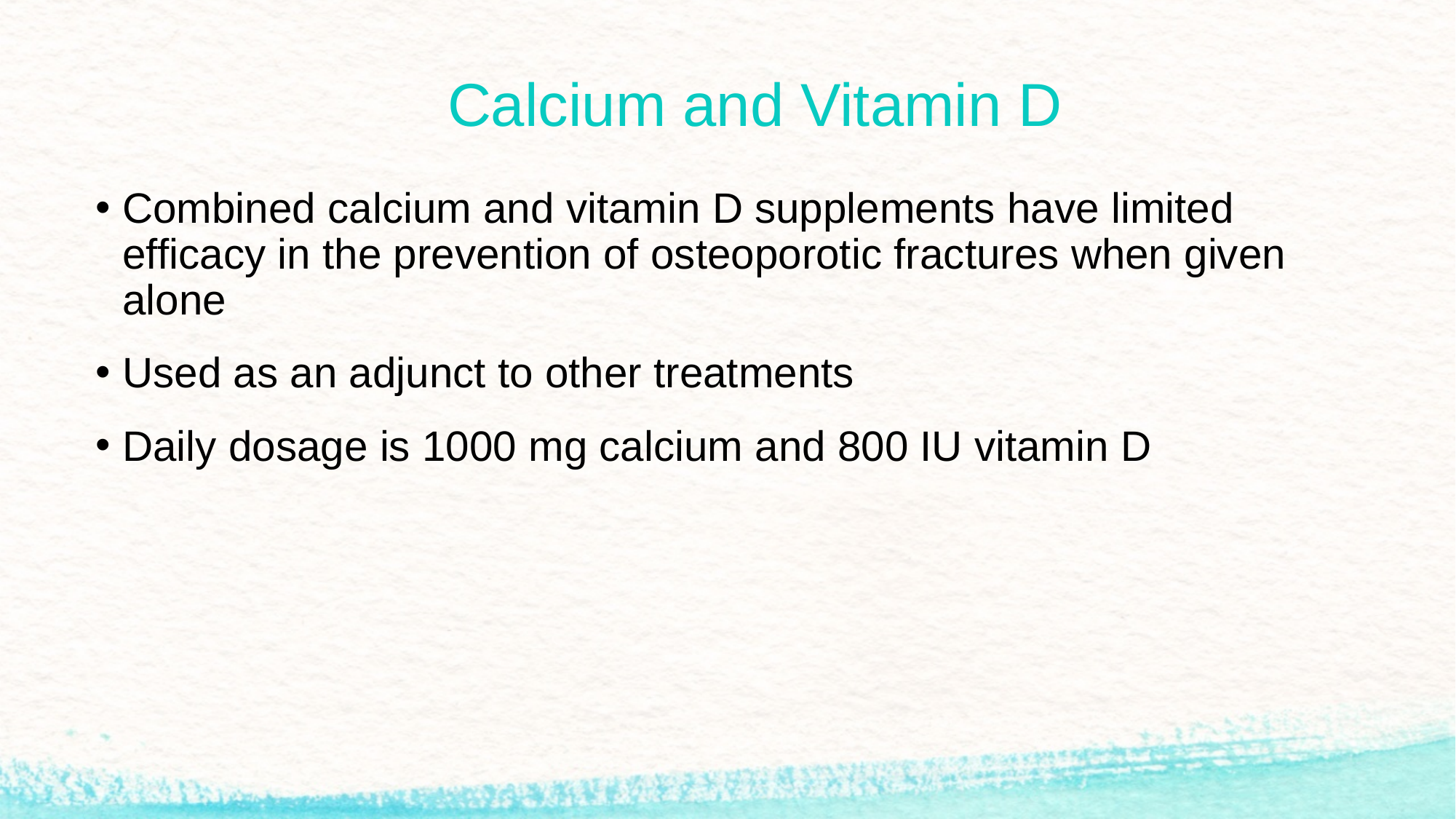

# Calcium and Vitamin D
Combined calcium and vitamin D supplements have limited efficacy in the prevention of osteoporotic fractures when given alone
Used as an adjunct to other treatments
Daily dosage is 1000 mg calcium and 800 IU vitamin D